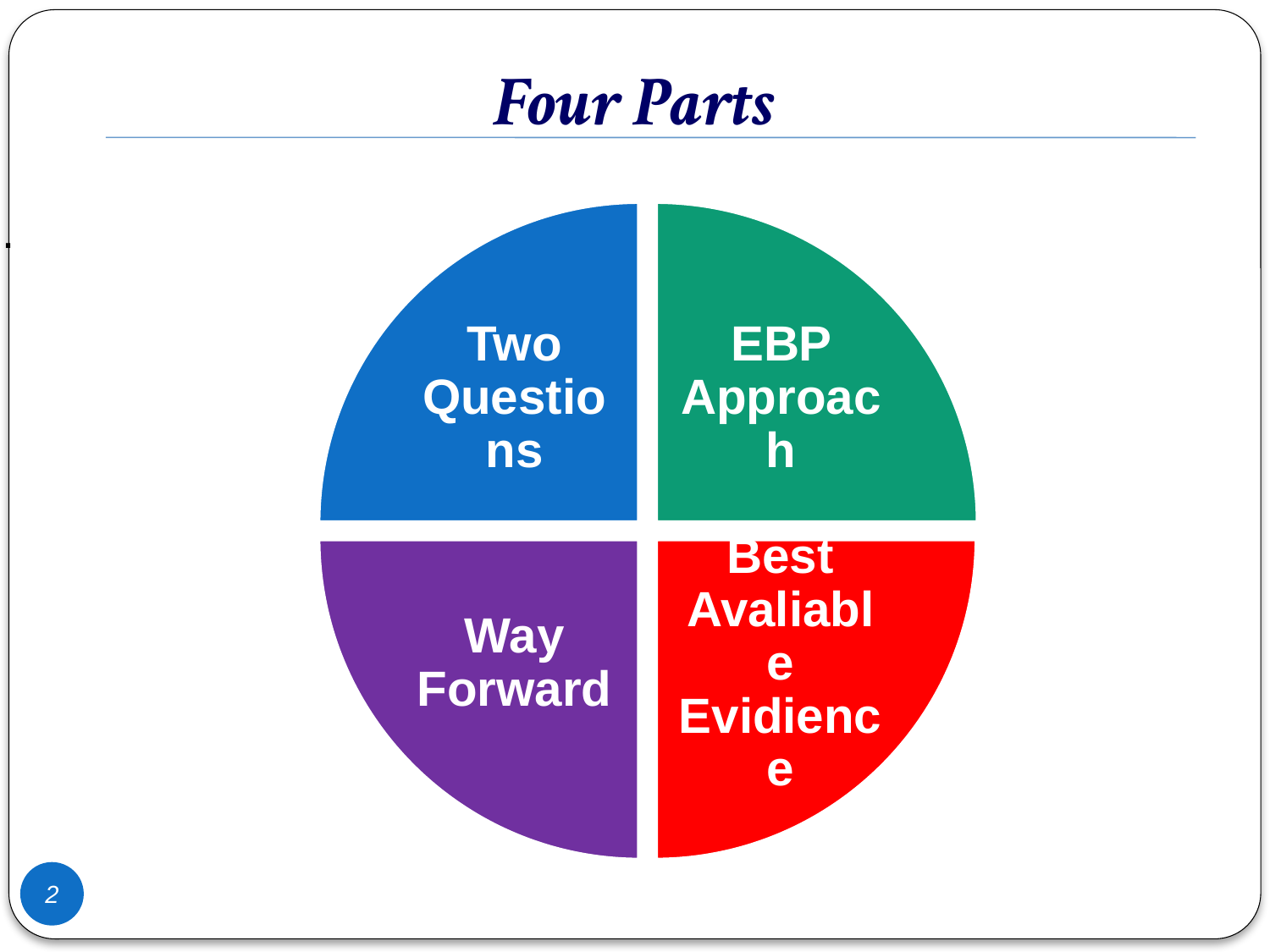

Four Parts

# .
Two Questions
EBP Approach
Best Avaliable Evidience
Way Forward
2